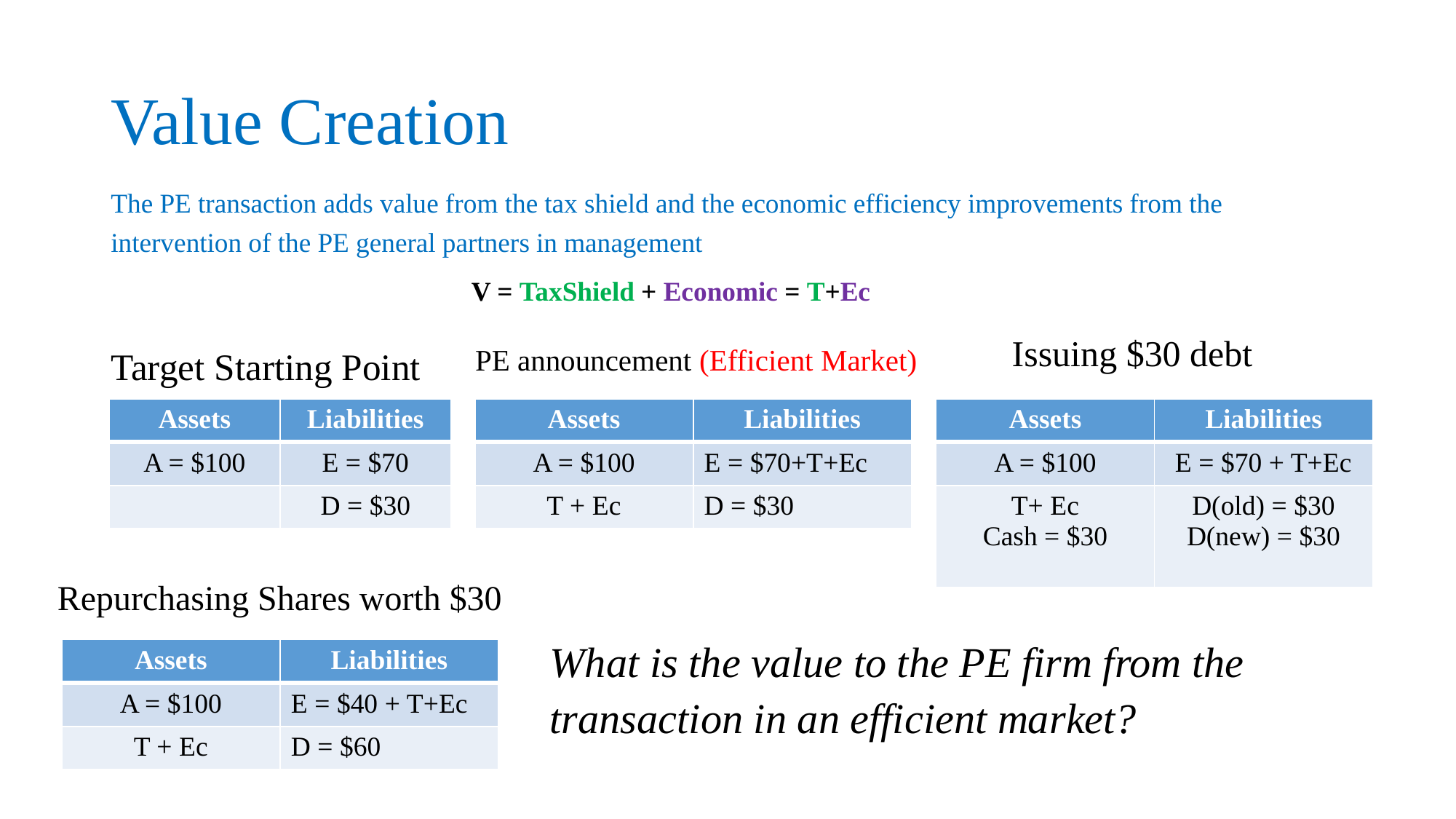

# Value Creation
The PE transaction adds value from the tax shield and the economic efficiency improvements from the intervention of the PE general partners in management
V = TaxShield + Economic = T+Ec
Issuing $30 debt
Target Starting Point
PE announcement (Efficient Market)
| Assets | Liabilities |
| --- | --- |
| A = $100 | E = $70 + T+Ec |
| T+ Ec Cash = $30 | D(old) = $30 D(new) = $30 |
| Assets | Liabilities |
| --- | --- |
| A = $100 | E = $70 |
|  | D = $30 |
| Assets | Liabilities |
| --- | --- |
| A = $100 | E = $70+T+Ec |
| T + Ec | D = $30 |
Repurchasing Shares worth $30
What is the value to the PE firm from the transaction in an efficient market?
| Assets | Liabilities |
| --- | --- |
| A = $100 | E = $40 + T+Ec |
| T + Ec | D = $60 |